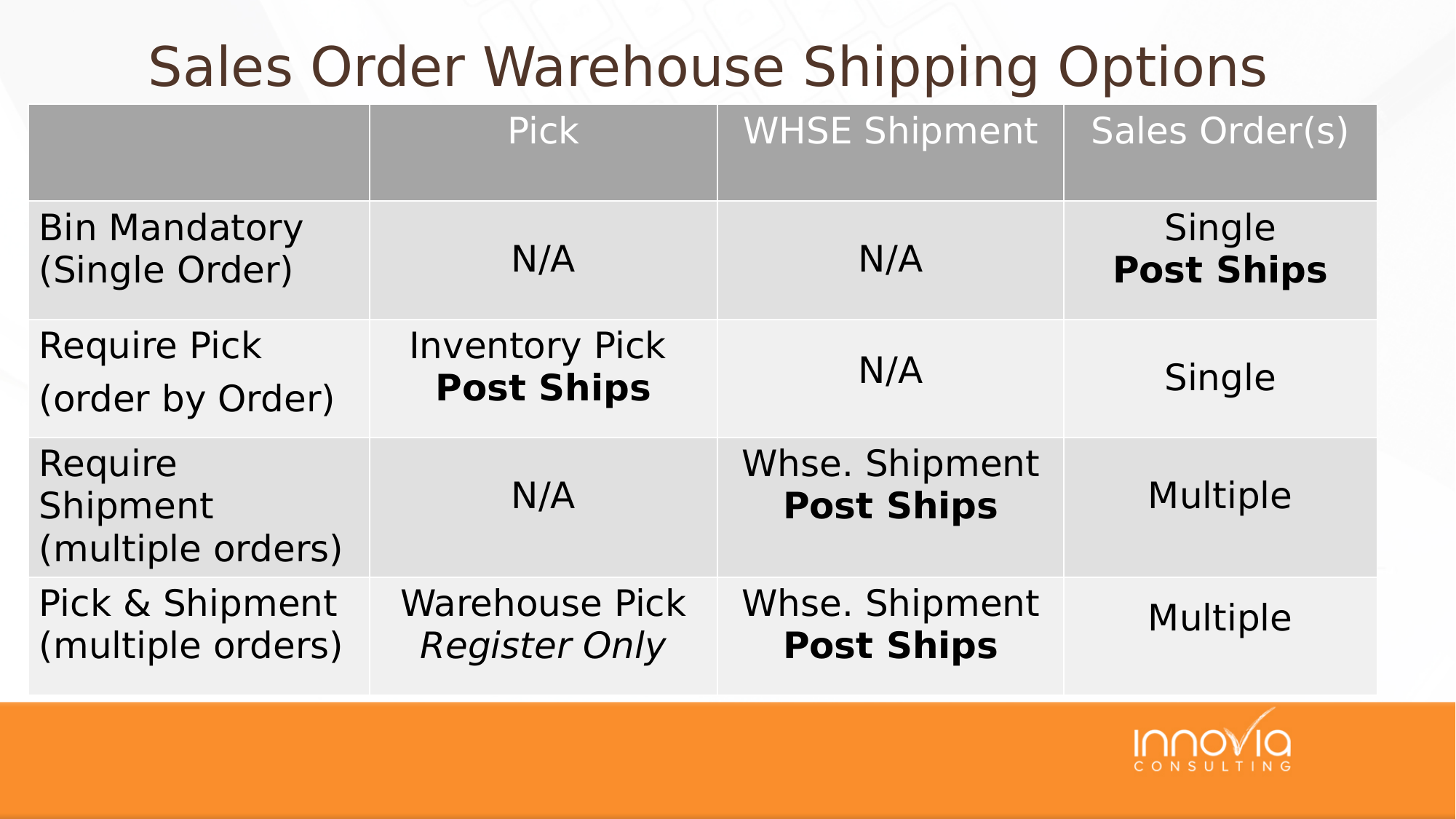

# Sales Order Warehouse Shipping Options
|  | Pick | WHSE Shipment | Sales Order(s) |
| --- | --- | --- | --- |
| Bin Mandatory (Single Order) | N/A | N/A | Single Post Ships |
| Require Pick (order by Order) | Inventory Pick Post Ships | N/A | Single |
| Require Shipment (multiple orders) | N/A | Whse. Shipment Post Ships | Multiple |
| Pick & Shipment (multiple orders) | Warehouse Pick Register Only | Whse. Shipment Post Ships | Multiple |